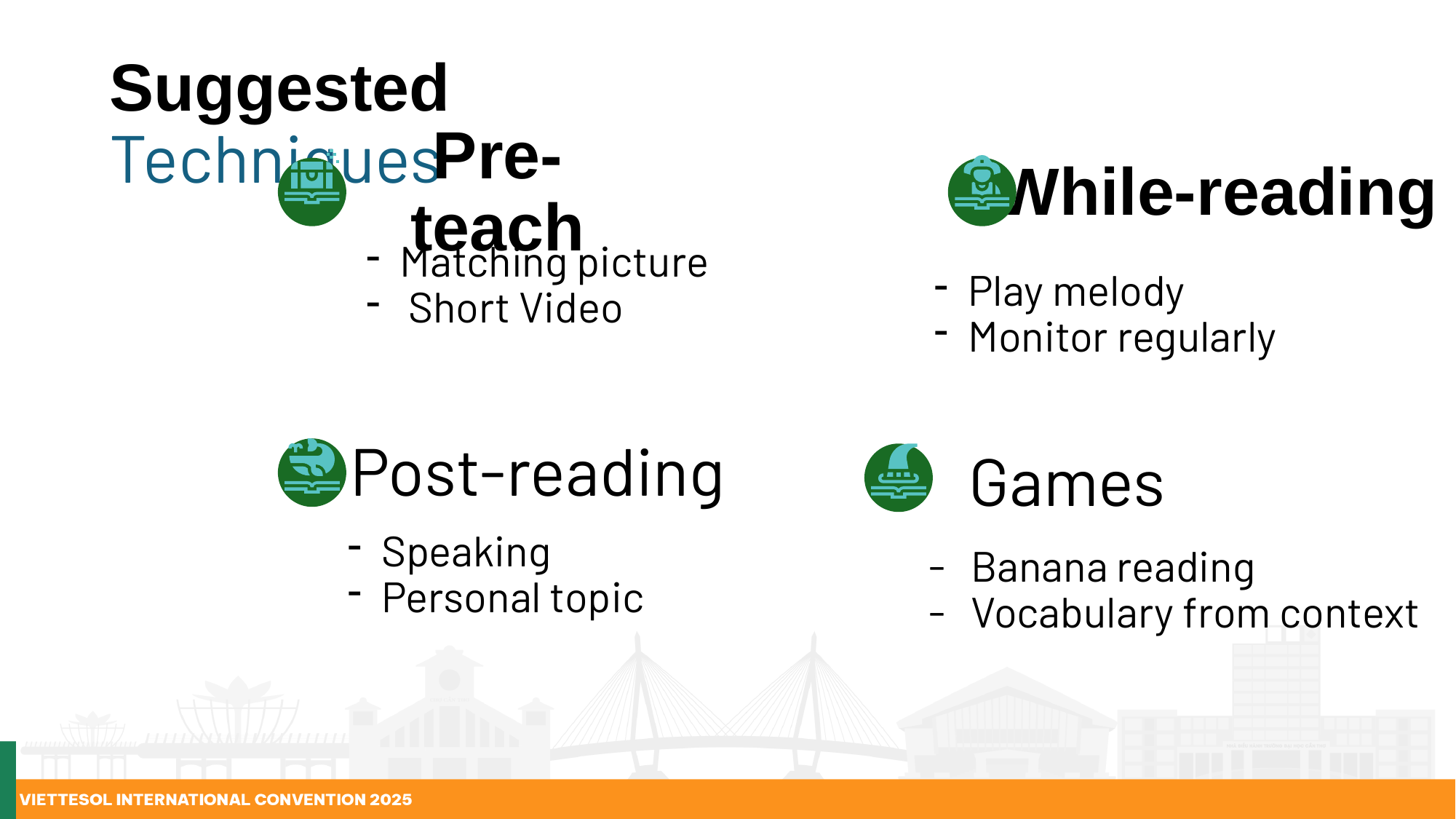

Suggested Techniques

Pre-teach
While-reading
Matching picture
 Short Video
Play melody
Monitor regularly

Post-reading
Games
Speaking
Personal topic
-   Banana reading
-   Vocabulary from context